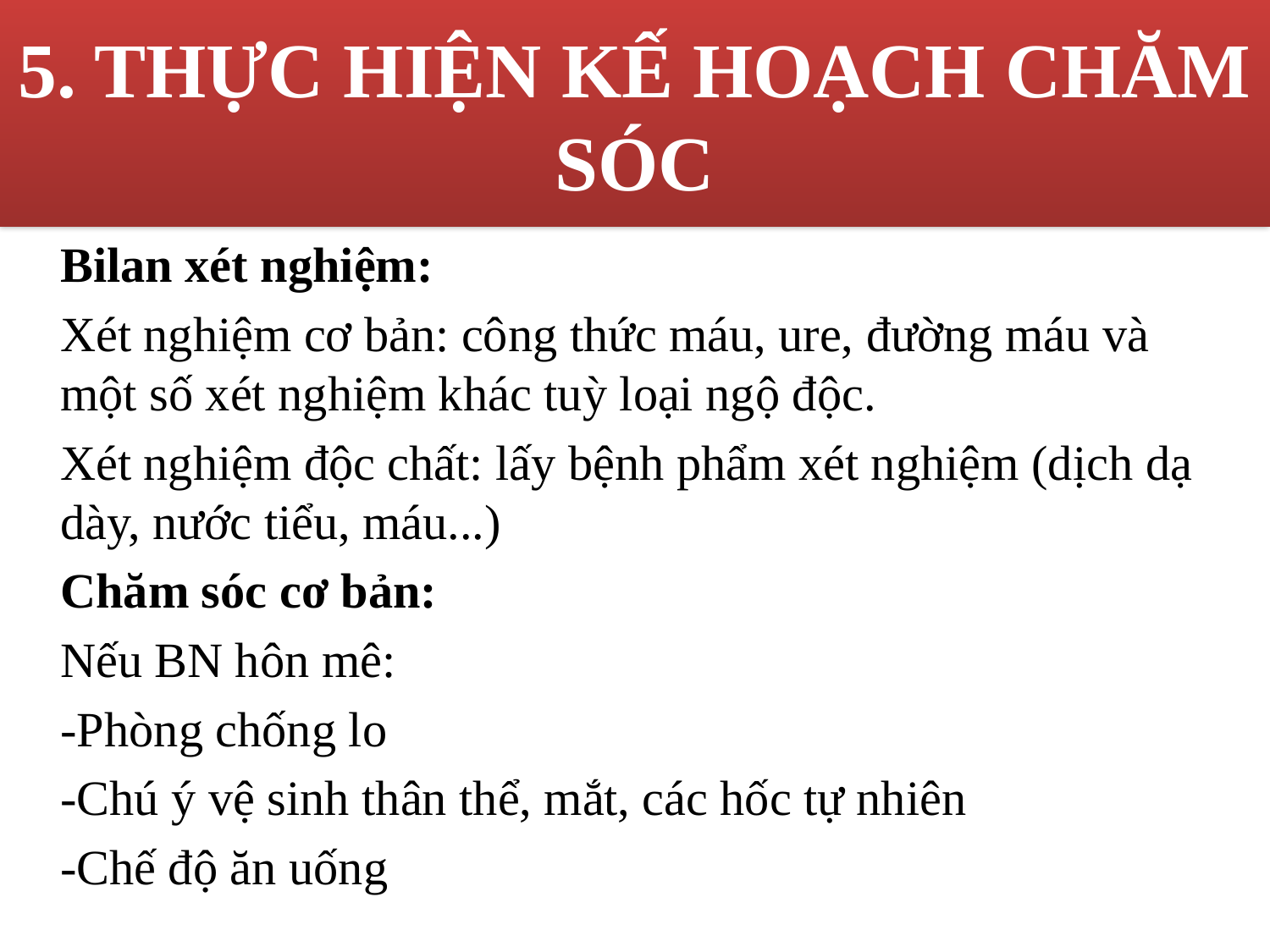

5. THỰC HIỆN KẾ HOẠCH CHĂM SÓC
#

Bilan xét nghiệm:
Xét nghiệm cơ bản: công thức máu, ure, đường máu và một số xét nghiệm khác tuỳ loại ngộ độc.
Xét nghiệm độc chất: lấy bệnh phẩm xét nghiệm (dịch dạ dày, nước tiểu, máu...)
Chăm sóc cơ bản:
Nếu BN hôn mê:
-Phòng chống lo
-Chú ý vệ sinh thân thể, mắt, các hốc tự nhiên
-Chế độ ăn uống